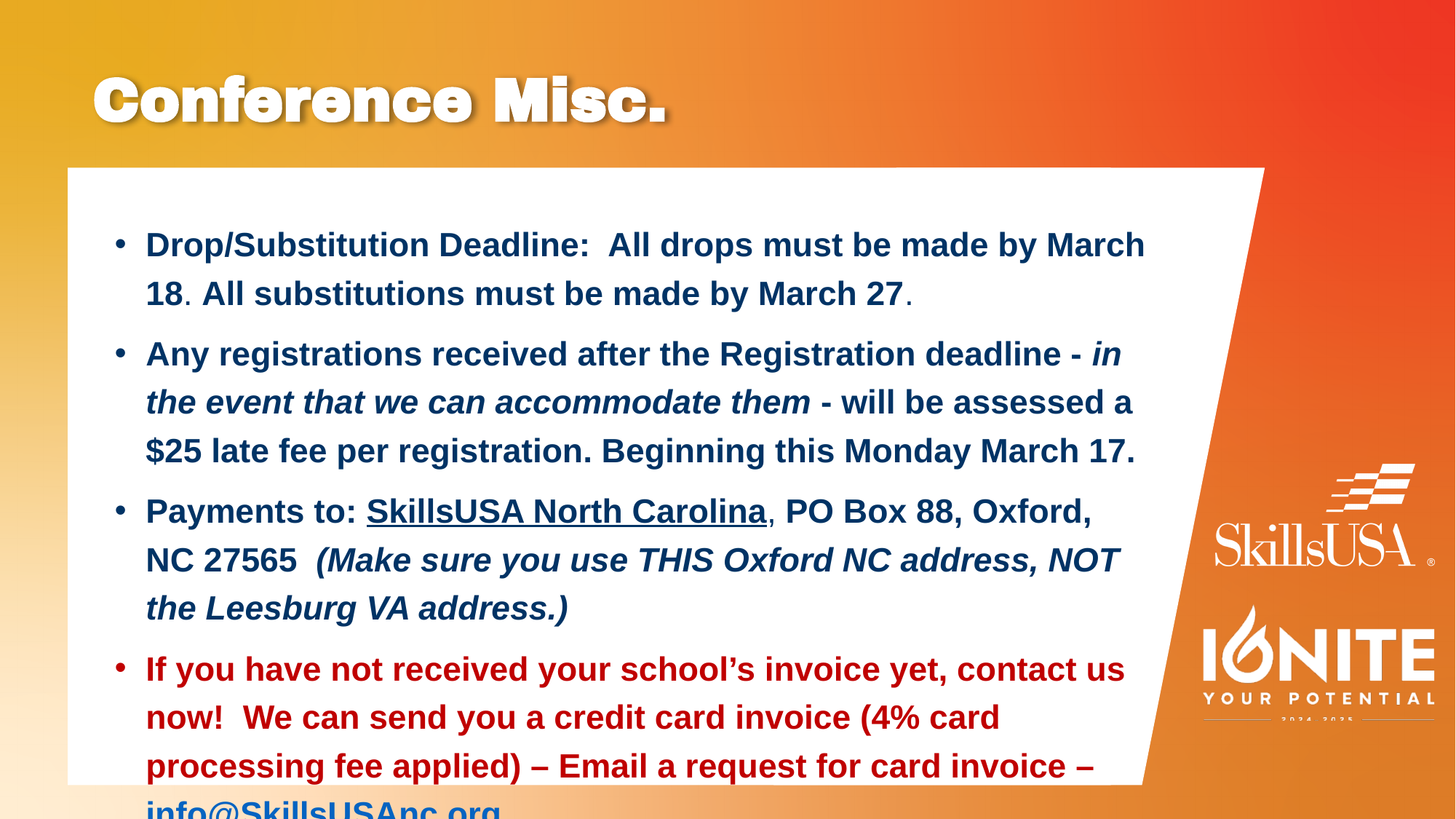

# Conference Misc.
Drop/Substitution Deadline:  All drops must be made by March 18. All substitutions must be made by March 27.
Any registrations received after the Registration deadline - in the event that we can accommodate them - will be assessed a $25 late fee per registration. Beginning this Monday March 17.
Payments to: SkillsUSA North Carolina, PO Box 88, Oxford, NC 27565  (Make sure you use THIS Oxford NC address, NOT the Leesburg VA address.)
If you have not received your school’s invoice yet, contact us now!  We can send you a credit card invoice (4% card processing fee applied) – Email a request for card invoice – info@SkillsUSAnc.org